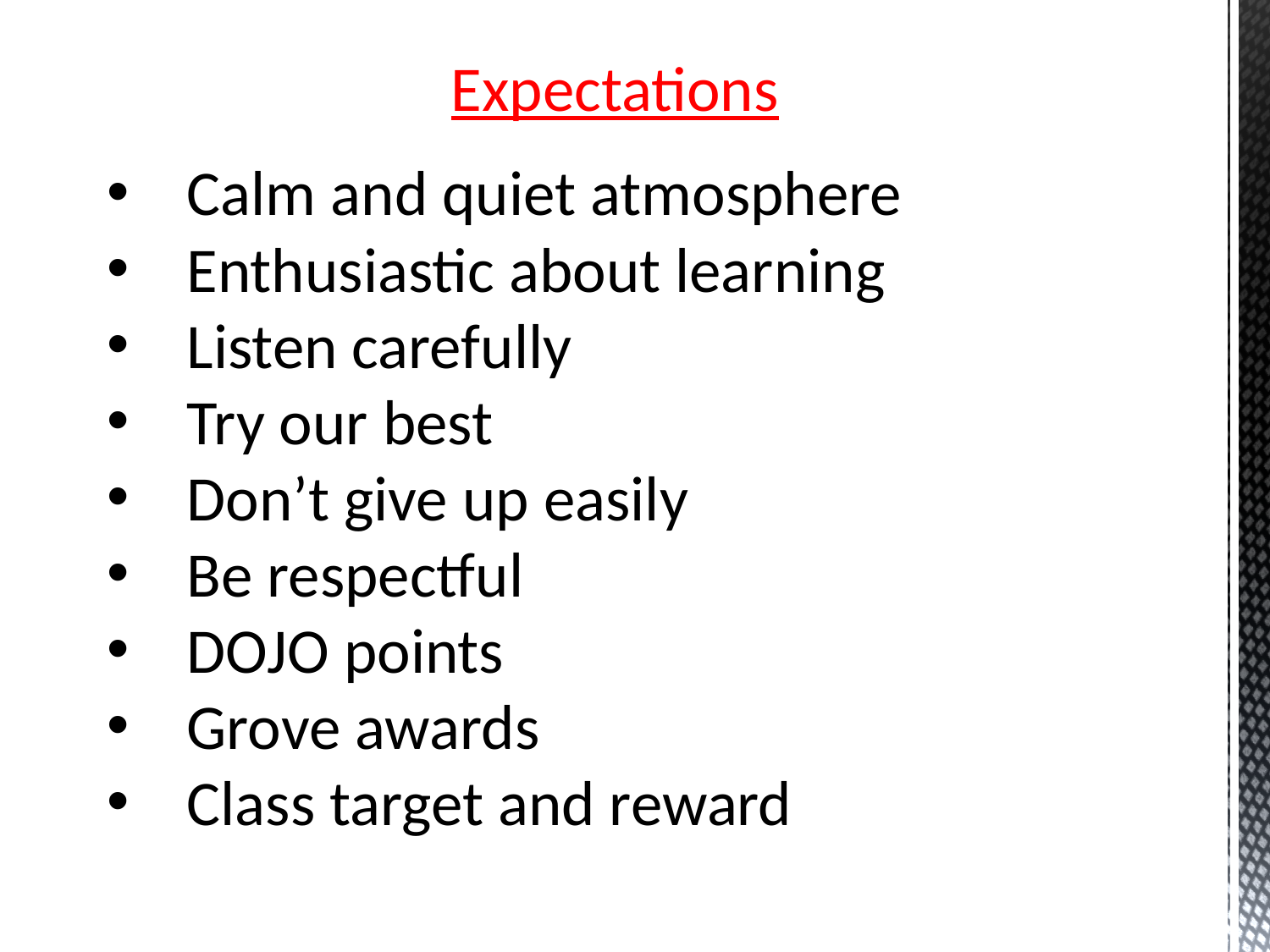

Expectations

Calm and quiet atmosphere
Enthusiastic about learning
Listen carefully
Try our best
Don’t give up easily
Be respectful
DOJO points
Grove awards
Class target and reward